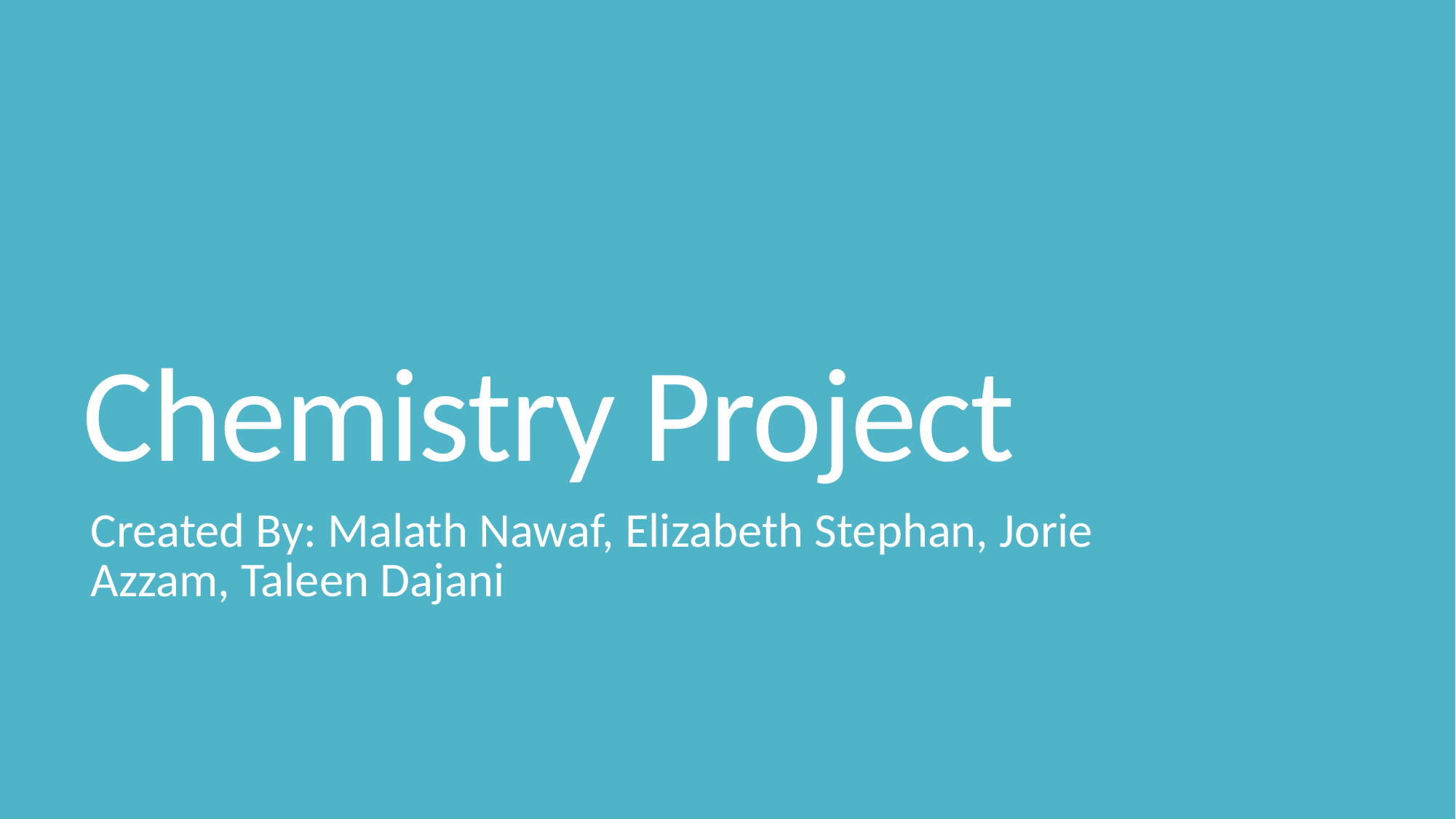

# Chemistry Project
Created By: Malath Nawaf, Elizabeth Stephan, Jorie Azzam, Taleen Dajani